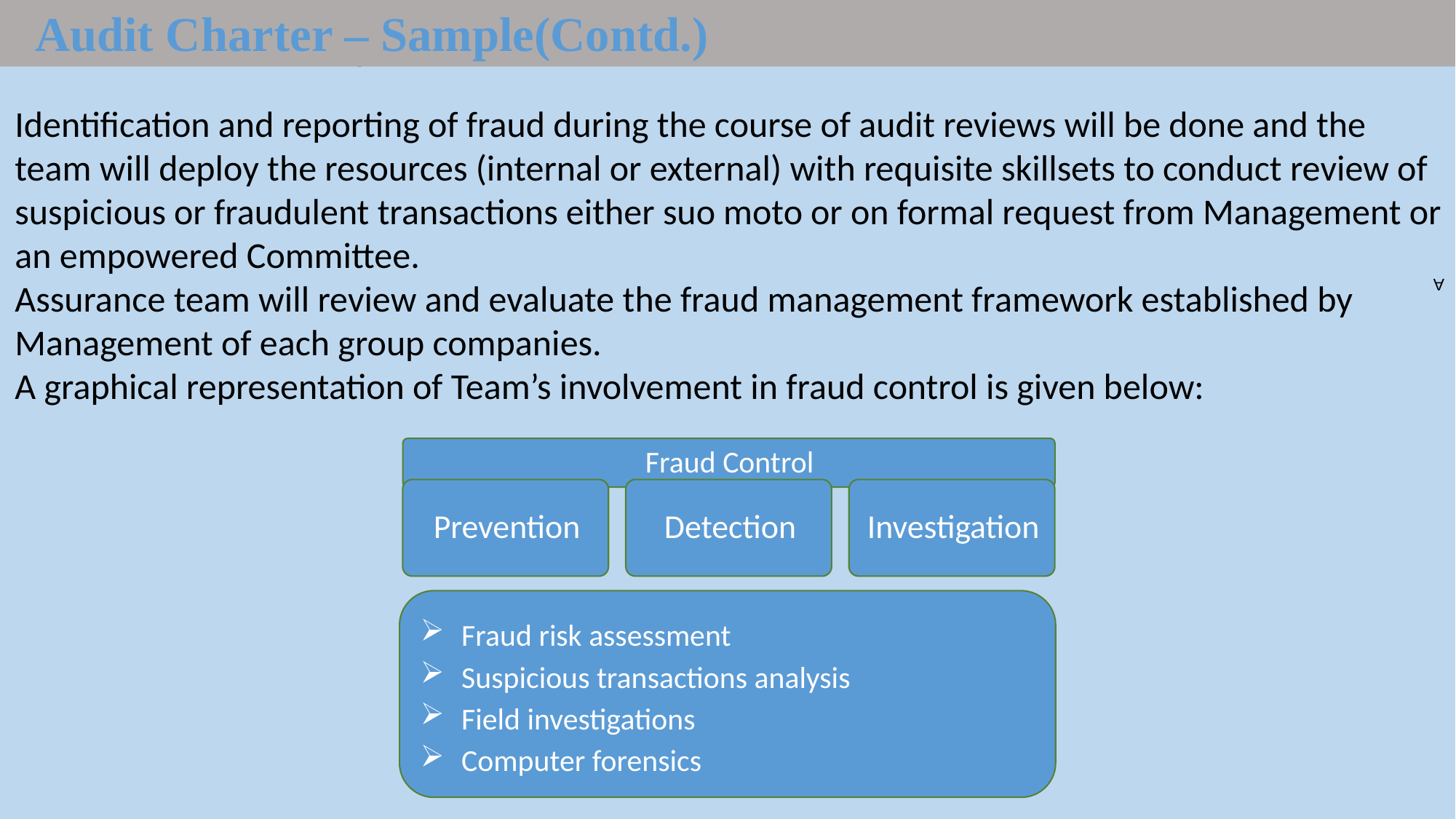

Audit Charter – Sample(Contd.)

Fraud and Forensic Management

Identification and reporting of fraud during the course of audit reviews will be done and the team will deploy the resources (internal or external) with requisite skillsets to conduct review of suspicious or fraudulent transactions either suo moto or on formal request from Management or an empowered Committee.
Assurance team will review and evaluate the fraud management framework established by Management of each group companies.
A graphical representation of Team’s involvement in fraud control is given below:

A
Fraud Control
Prevention
Detection
Investigation
Fraud risk assessment
Suspicious transactions analysis
Field investigations
Computer forensics